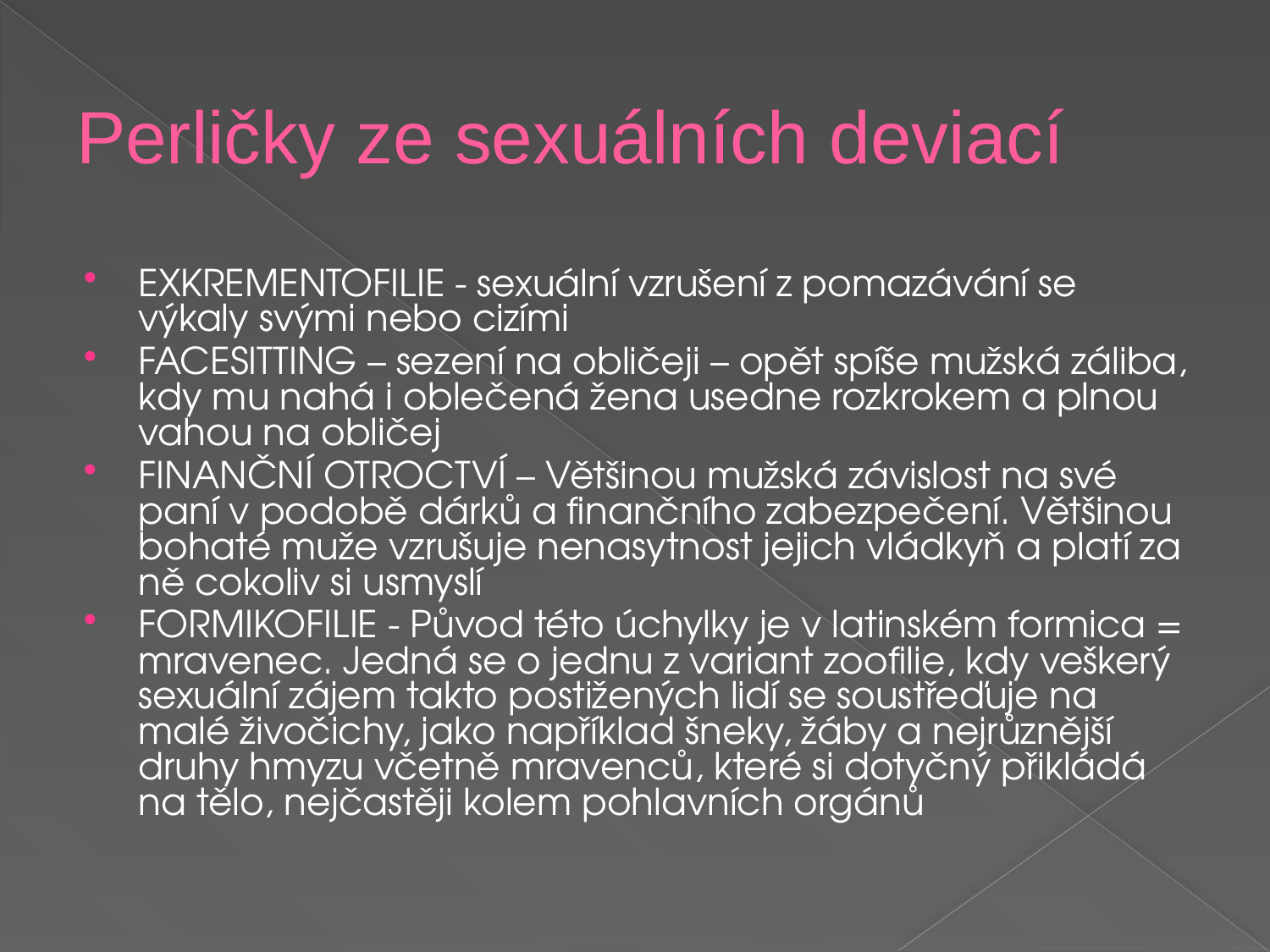

Perličky ze sexuálních deviací
EXKREMENTOFILIE - sexuální vzrušení z pomazávání se výkaly svými nebo cizími
FACESITTING – sezení na obličeji – opět spíše mužská záliba, kdy mu nahá i oblečená žena usedne rozkrokem a plnou vahou na obličej
FINANČNÍ OTROCTVÍ – Většinou mužská závislost na své paní v podobě dárků a finančního zabezpečení. Většinou bohaté muže vzrušuje nenasytnost jejich vládkyň a platí za ně cokoliv si usmyslí
FORMIKOFILIE - Původ této úchylky je v latinském formica = mravenec. Jedná se o jednu z variant zoofilie, kdy veškerý sexuální zájem takto postižených lidí se soustřeďuje na malé živočichy, jako například šneky, žáby a nejrůznější druhy hmyzu včetně mravenců, které si dotyčný přikládá na tělo, nejčastěji kolem pohlavních orgánů